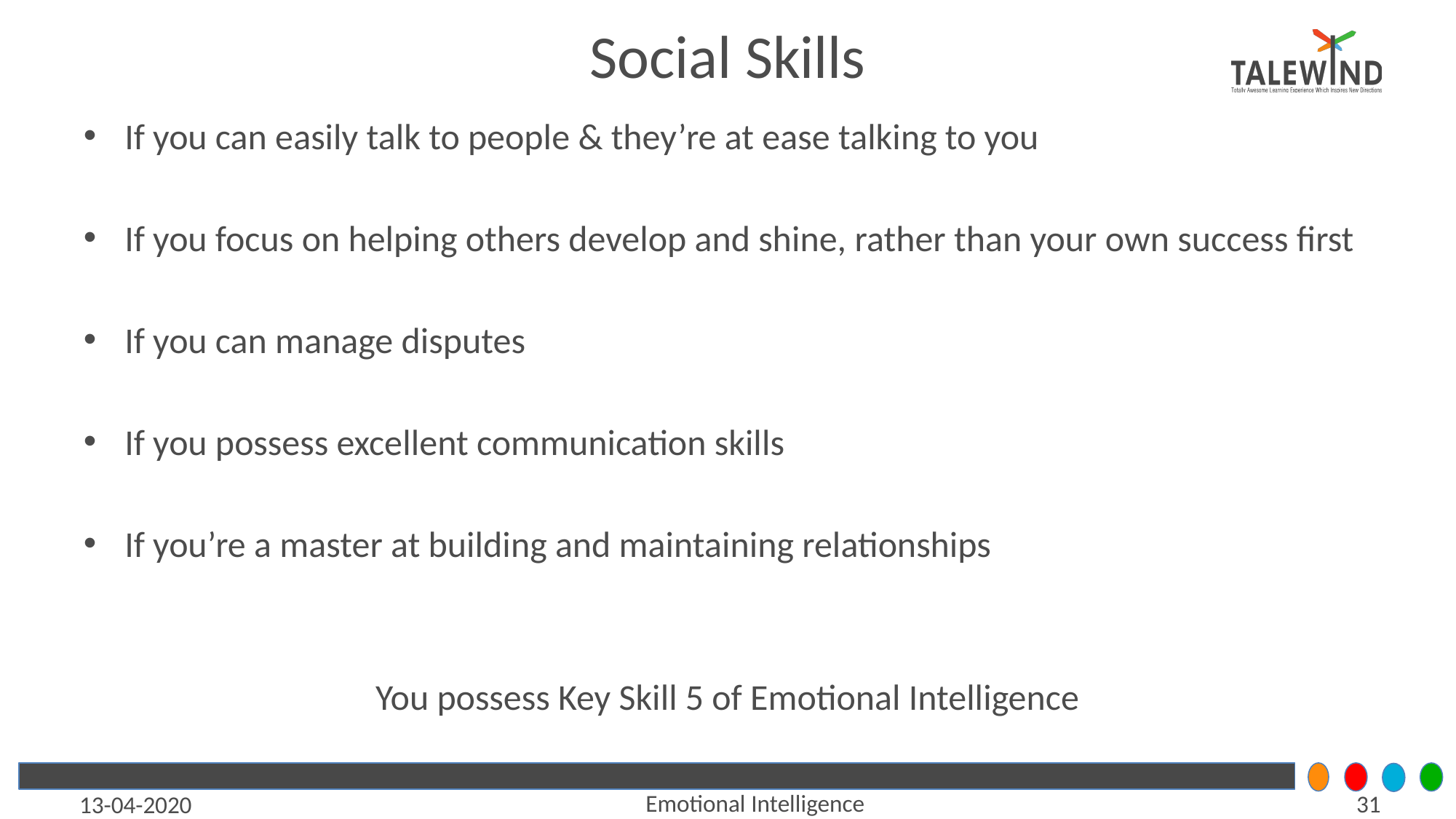

# Social Skills
If you can easily talk to people & they’re at ease talking to you

If you focus on helping others develop and shine, rather than your own success first

If you can manage disputes

If you possess excellent communication skills

If you’re a master at building and maintaining relationships

You possess Key Skill 5 of Emotional Intelligence

Emotional Intelligence
31
13-04-2020